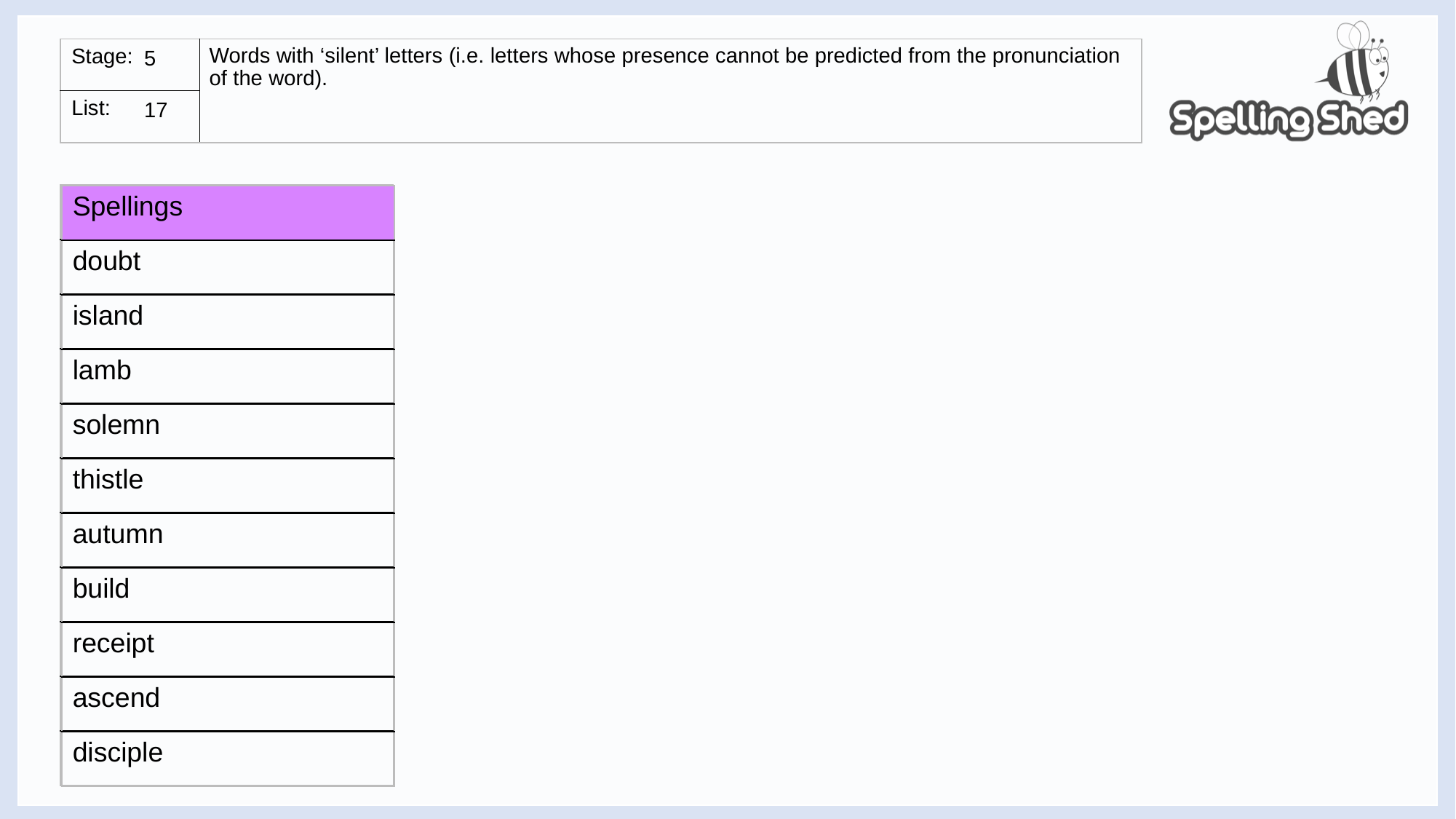

Words with ‘silent’ letters (i.e. letters whose presence cannot be predicted from the pronunciation of the word).

5
17
| Spellings |
| --- |
| doubt |
| island |
| lamb |
| solemn |
| thistle |
| autumn |
| build |
| receipt |
| ascend |
| disciple |